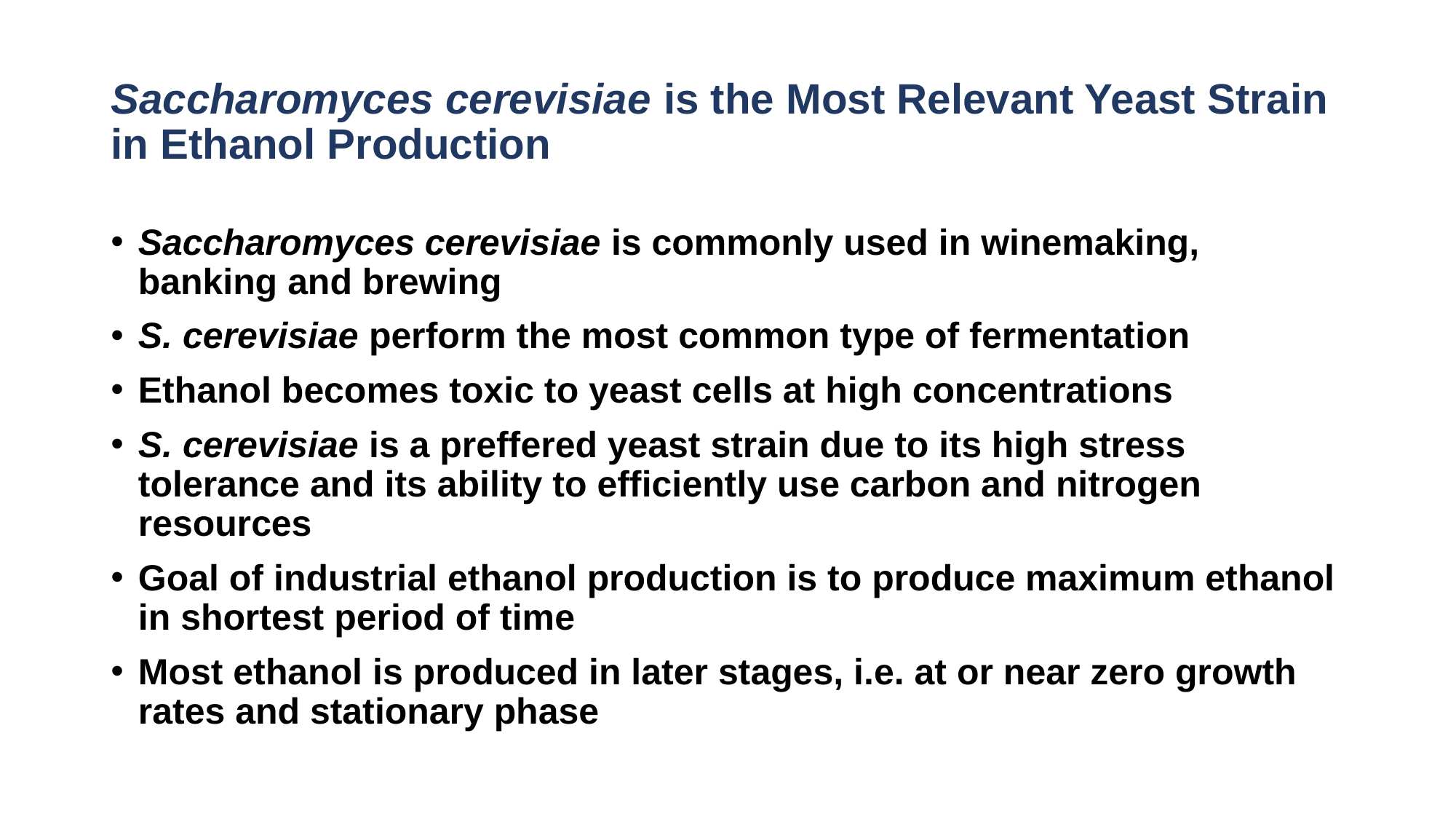

# Saccharomyces cerevisiae is the Most Relevant Yeast Strain in Ethanol Production
Saccharomyces cerevisiae is commonly used in winemaking, banking and brewing
S. cerevisiae perform the most common type of fermentation
Ethanol becomes toxic to yeast cells at high concentrations
S. cerevisiae is a preffered yeast strain due to its high stress tolerance and its ability to efficiently use carbon and nitrogen resources
Goal of industrial ethanol production is to produce maximum ethanol in shortest period of time
Most ethanol is produced in later stages, i.e. at or near zero growth rates and stationary phase